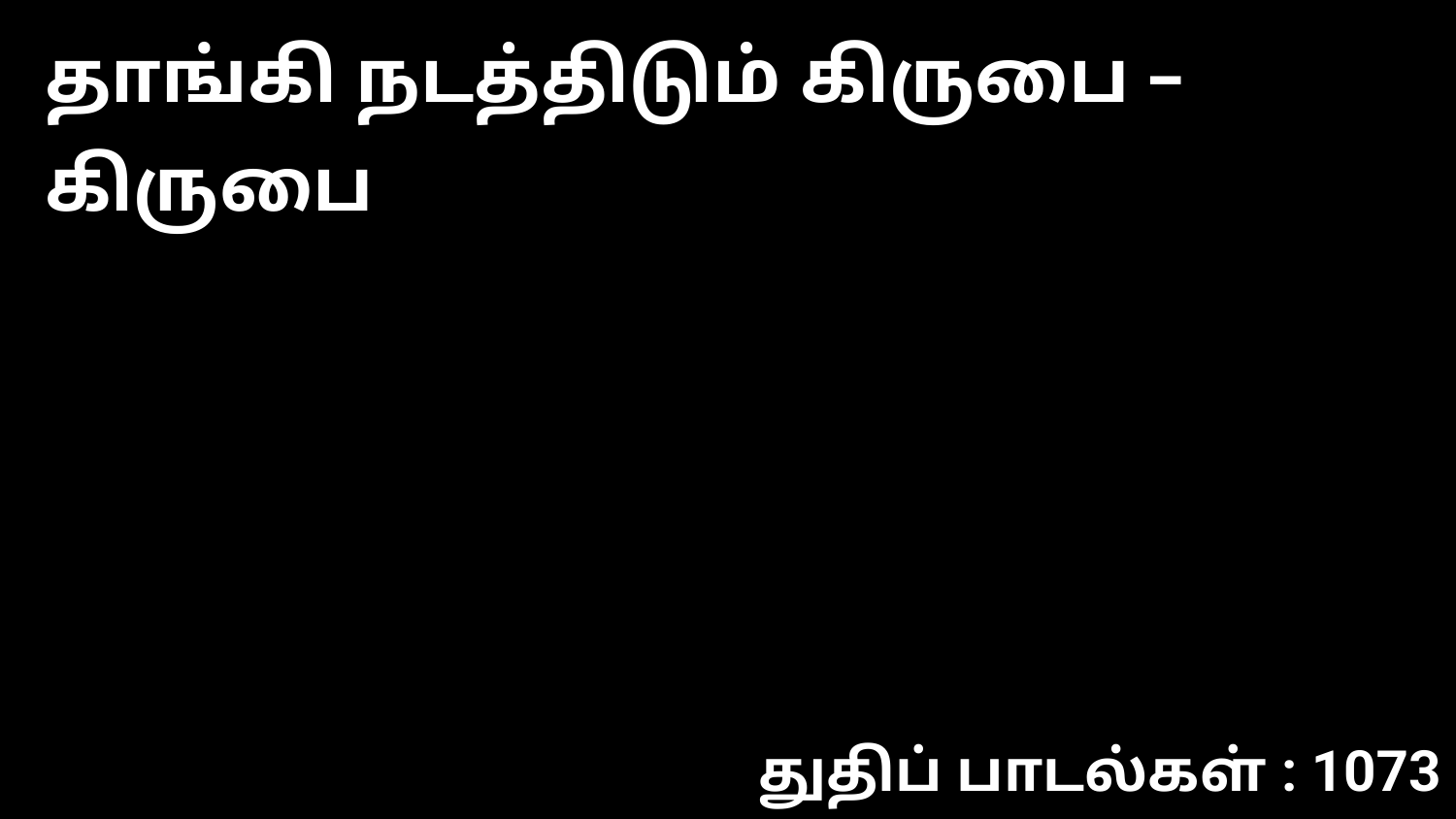

தாங்கி நடத்திடும் கிருபை – கிருபை
துதிப் பாடல்கள் : 1073